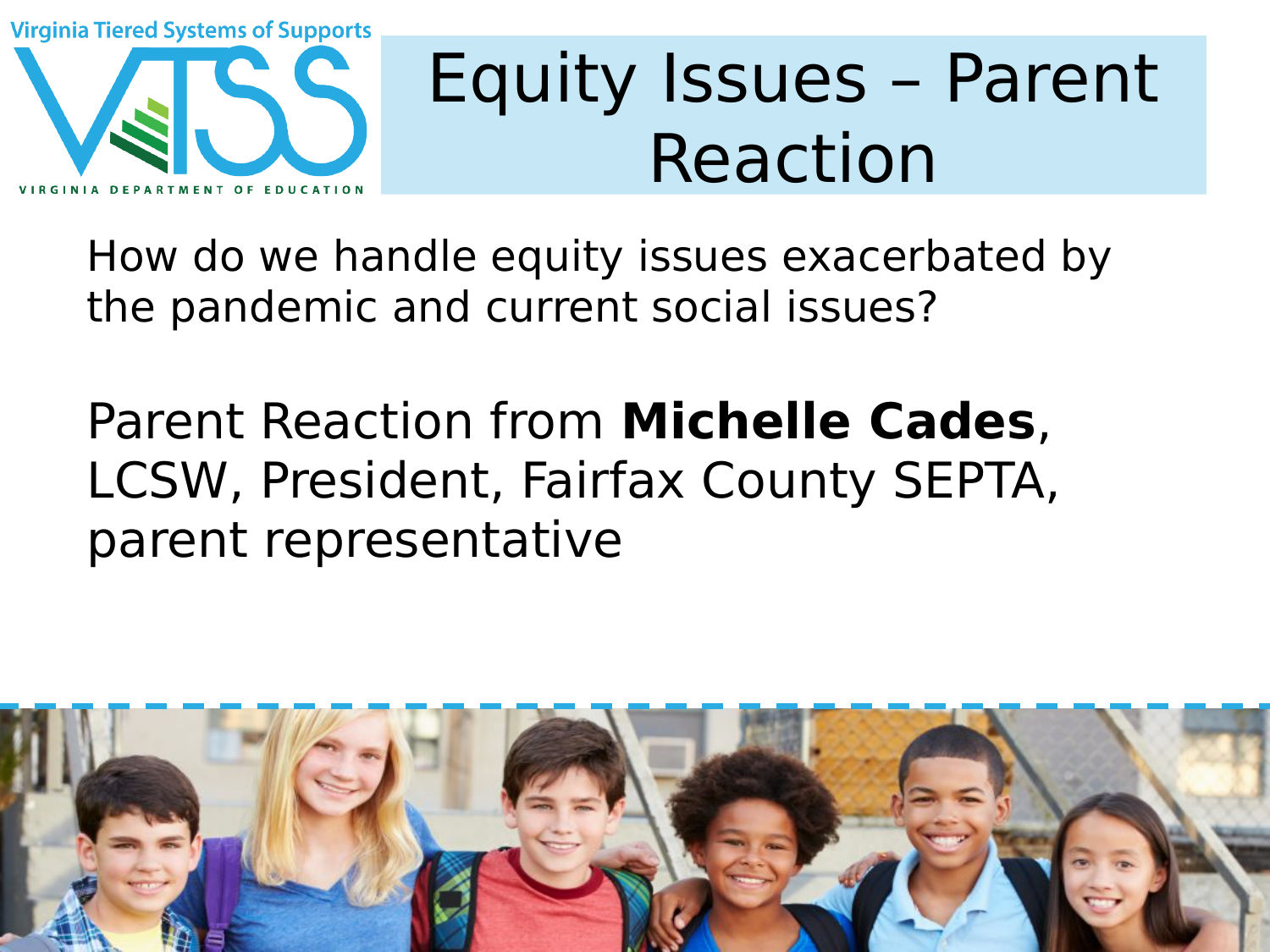

# Equity Issues – Parent Reaction
How do we handle equity issues exacerbated by the pandemic and current social issues?

Parent Reaction from Michelle Cades, LCSW, President, Fairfax County SEPTA, parent representative